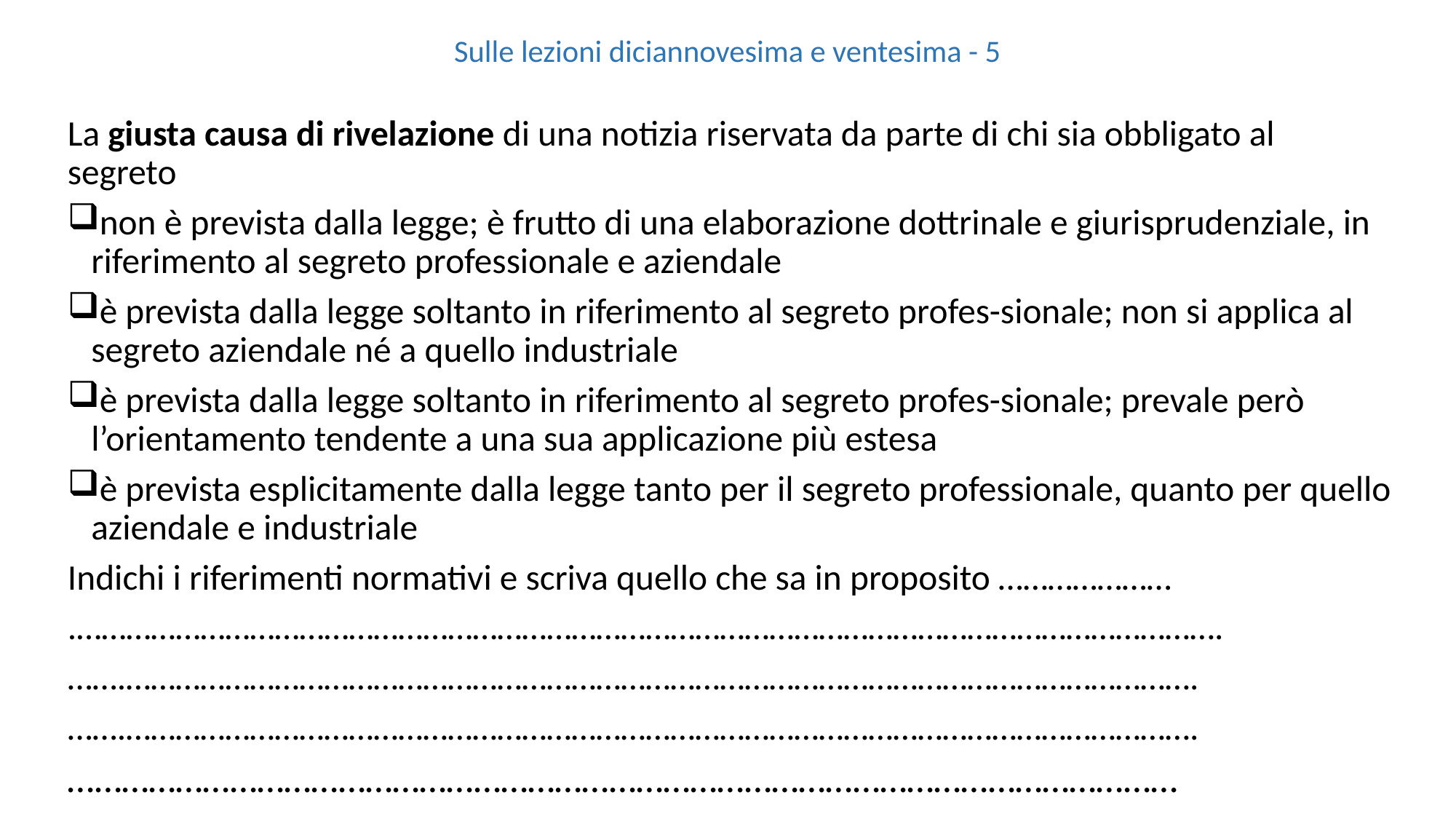

# Sulle lezioni diciannovesima e ventesima - 5
La giusta causa di rivelazione di una notizia riservata da parte di chi sia obbligato al segreto
 non è prevista dalla legge; è frutto di una elaborazione dottrinale e giurisprudenziale, in riferimento al segreto professionale e aziendale
 è prevista dalla legge soltanto in riferimento al segreto profes-sionale; non si applica al segreto aziendale né a quello industriale
 è prevista dalla legge soltanto in riferimento al segreto profes-sionale; prevale però l’orientamento tendente a una sua applicazione più estesa
 è prevista esplicitamente dalla legge tanto per il segreto professionale, quanto per quello aziendale e industriale
Indichi i riferimenti normativi e scriva quello che sa in proposito …………………
.………………………………………………………………………………………………………………………….
…….………………………………………………………………………………………………………………….
…….………………………………………………………………………………………………………………….
……………………………………………………………………………………………………………